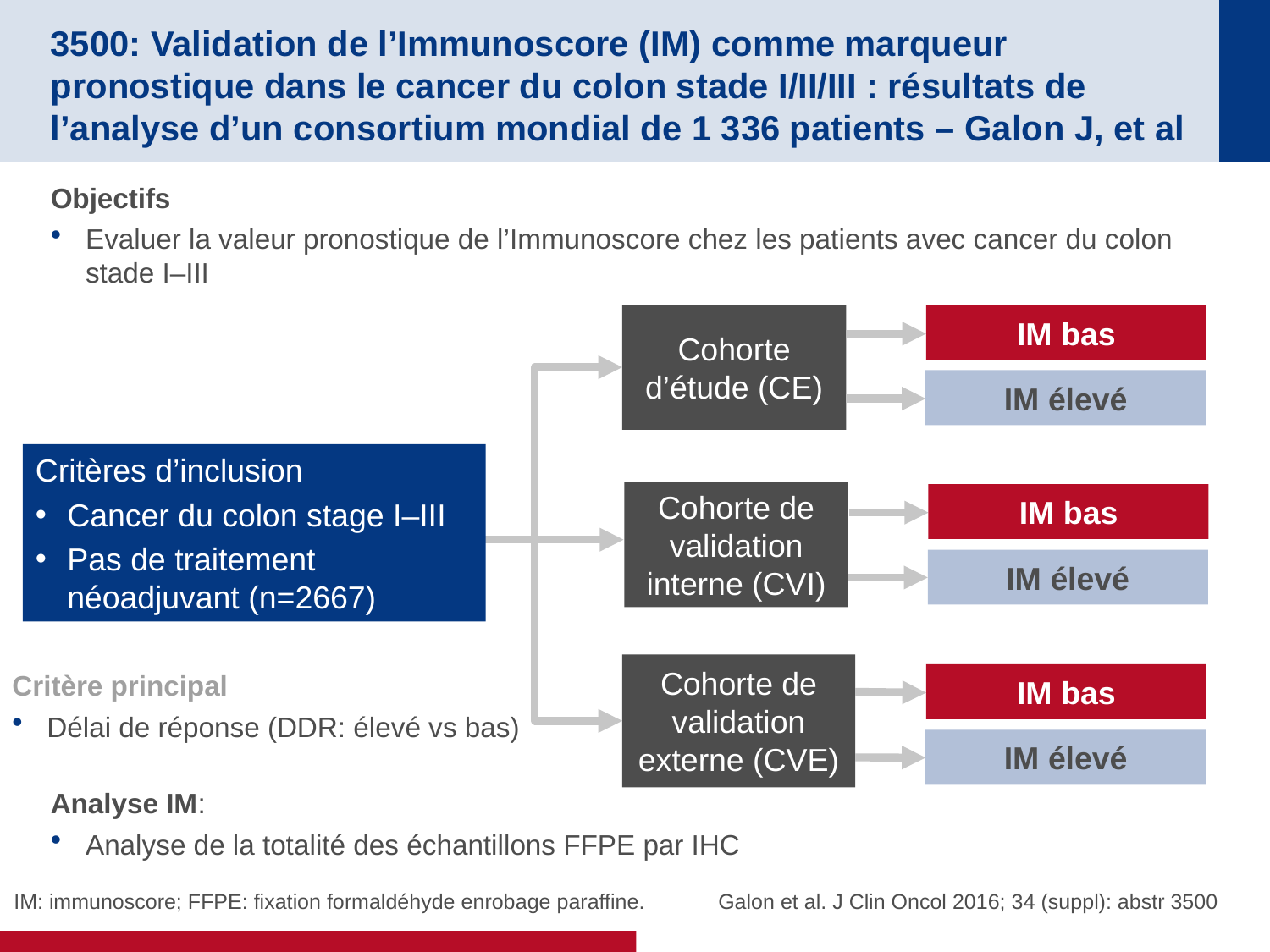

# 3500: Validation de l’Immunoscore (IM) comme marqueur pronostique dans le cancer du colon stade I/II/III : résultats de l’analyse d’un consortium mondial de 1 336 patients – Galon J, et al
Objectifs
Evaluer la valeur pronostique de l’Immunoscore chez les patients avec cancer du colon stade I–III

Analyse IM:
Analyse de la totalité des échantillons FFPE par IHC
Cohorte d’étude (CE)
IM bas
IM élevé
Critères d’inclusion
Cancer du colon stage I–III
Pas de traitement néoadjuvant (n=2667)
Cohorte de validation interne (CVI)
IM bas
IM élevé
Cohorte de validation externe (CVE)
Critère principal
Délai de réponse (DDR: élevé vs bas)

IM bas
IM élevé
IM: immunoscore; FFPE: fixation formaldéhyde enrobage paraffine.
 Galon et al. J Clin Oncol 2016; 34 (suppl): abstr 3500